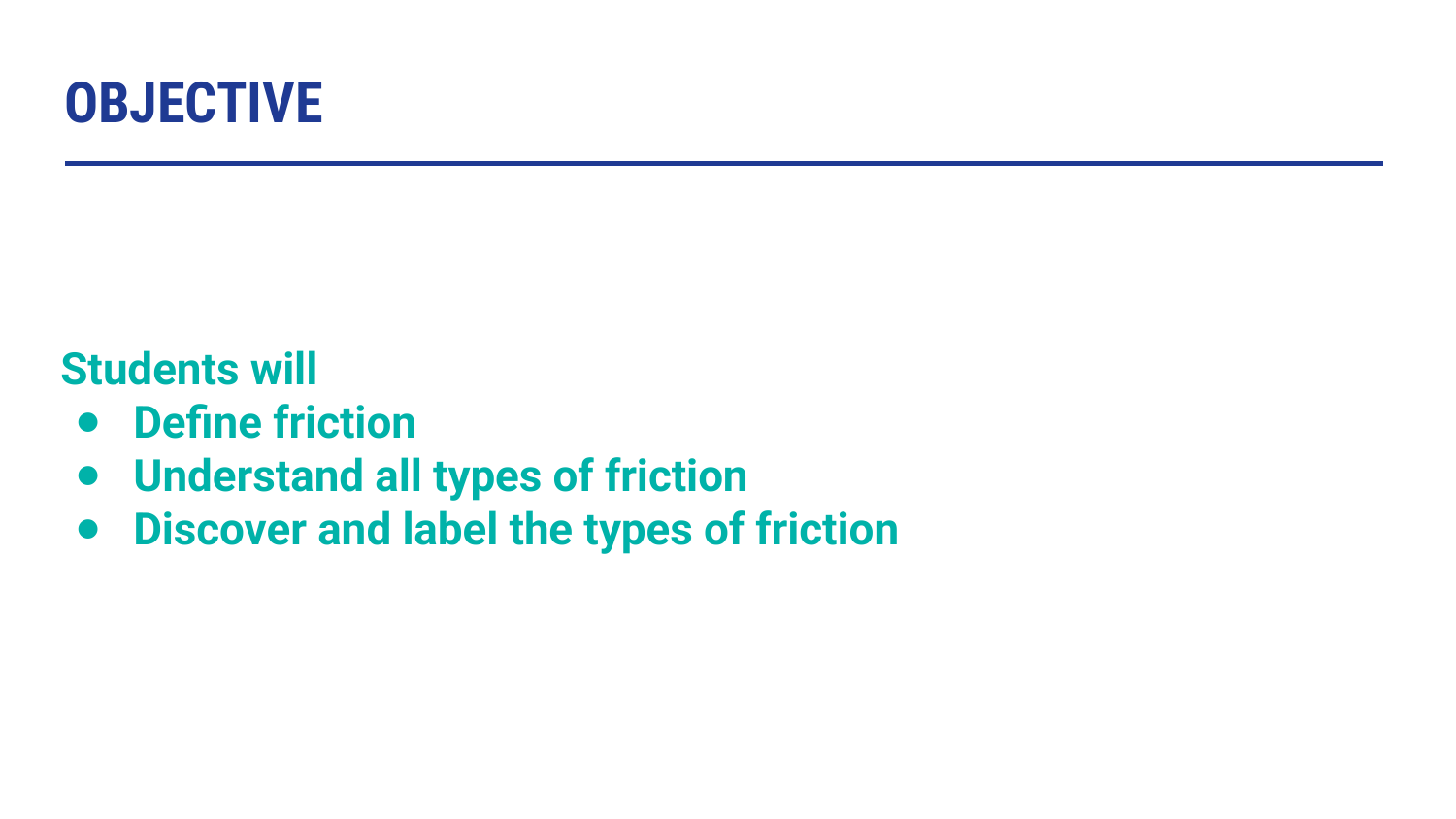

# OBJECTIVE
Students will
Define friction
Understand all types of friction
Discover and label the types of friction